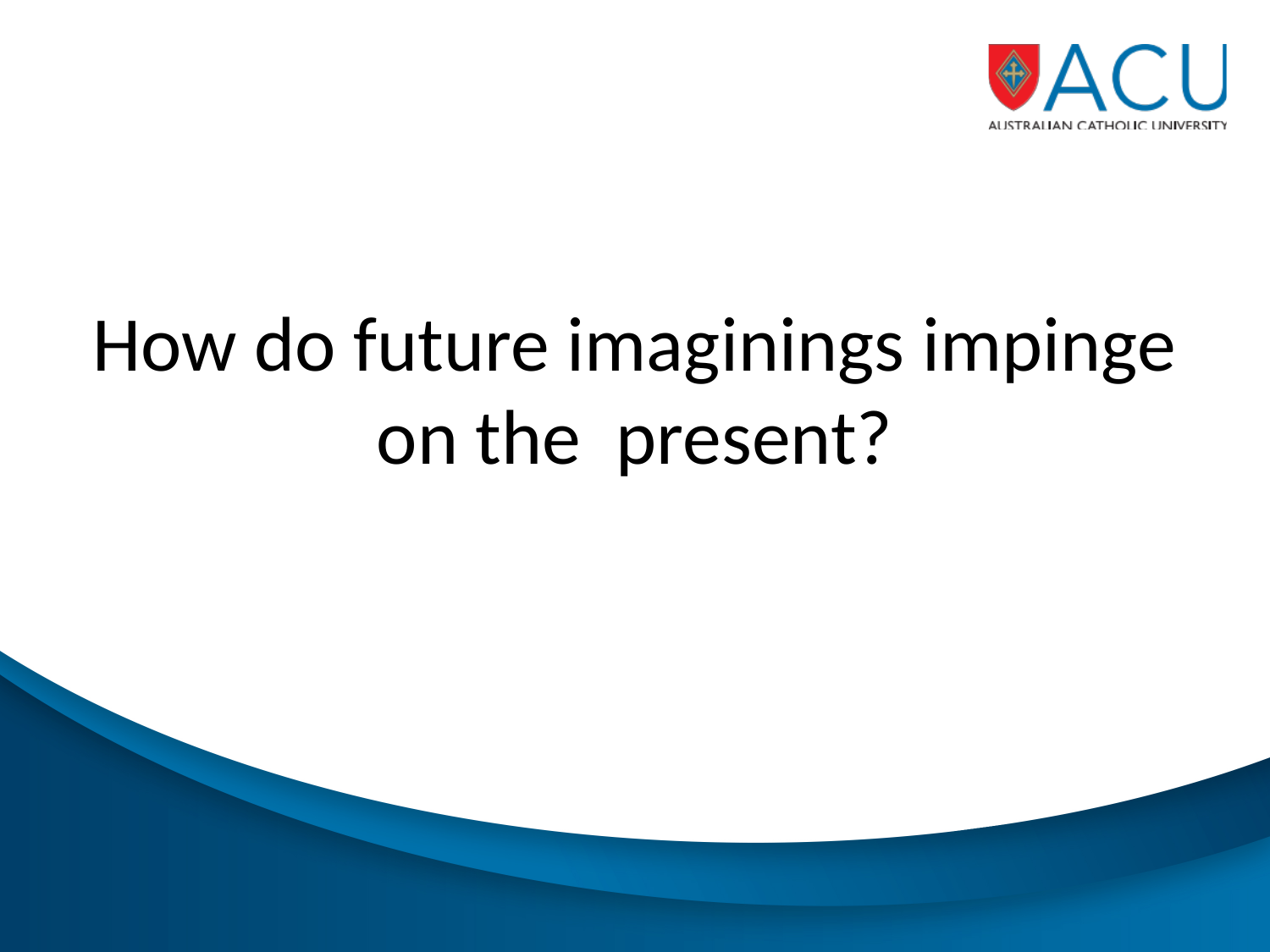

# How do future imaginings impinge on the  present?